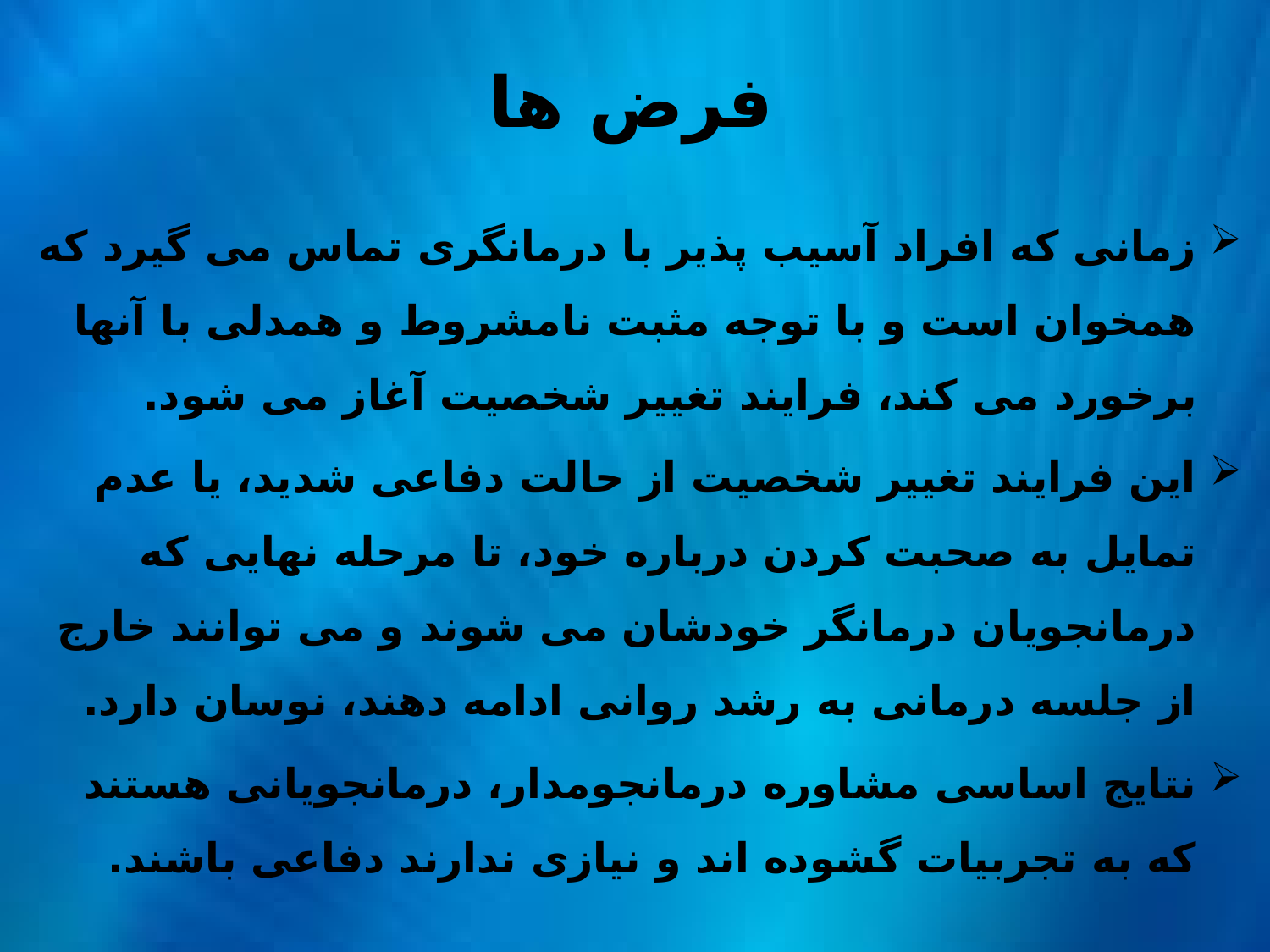

# فرض ها
زمانی که افراد آسیب پذیر با درمانگری تماس می گیرد که همخوان است و با توجه مثبت نامشروط و همدلی با آنها برخورد می کند، فرایند تغییر شخصیت آغاز می شود.
این فرایند تغییر شخصیت از حالت دفاعی شدید، یا عدم تمایل به صحبت کردن درباره خود، تا مرحله نهایی که درمانجویان درمانگر خودشان می شوند و می توانند خارج از جلسه درمانی به رشد روانی ادامه دهند، نوسان دارد.
نتایج اساسی مشاوره درمانجومدار، درمانجویانی هستند که به تجربیات گشوده اند و نیازی ندارند دفاعی باشند.